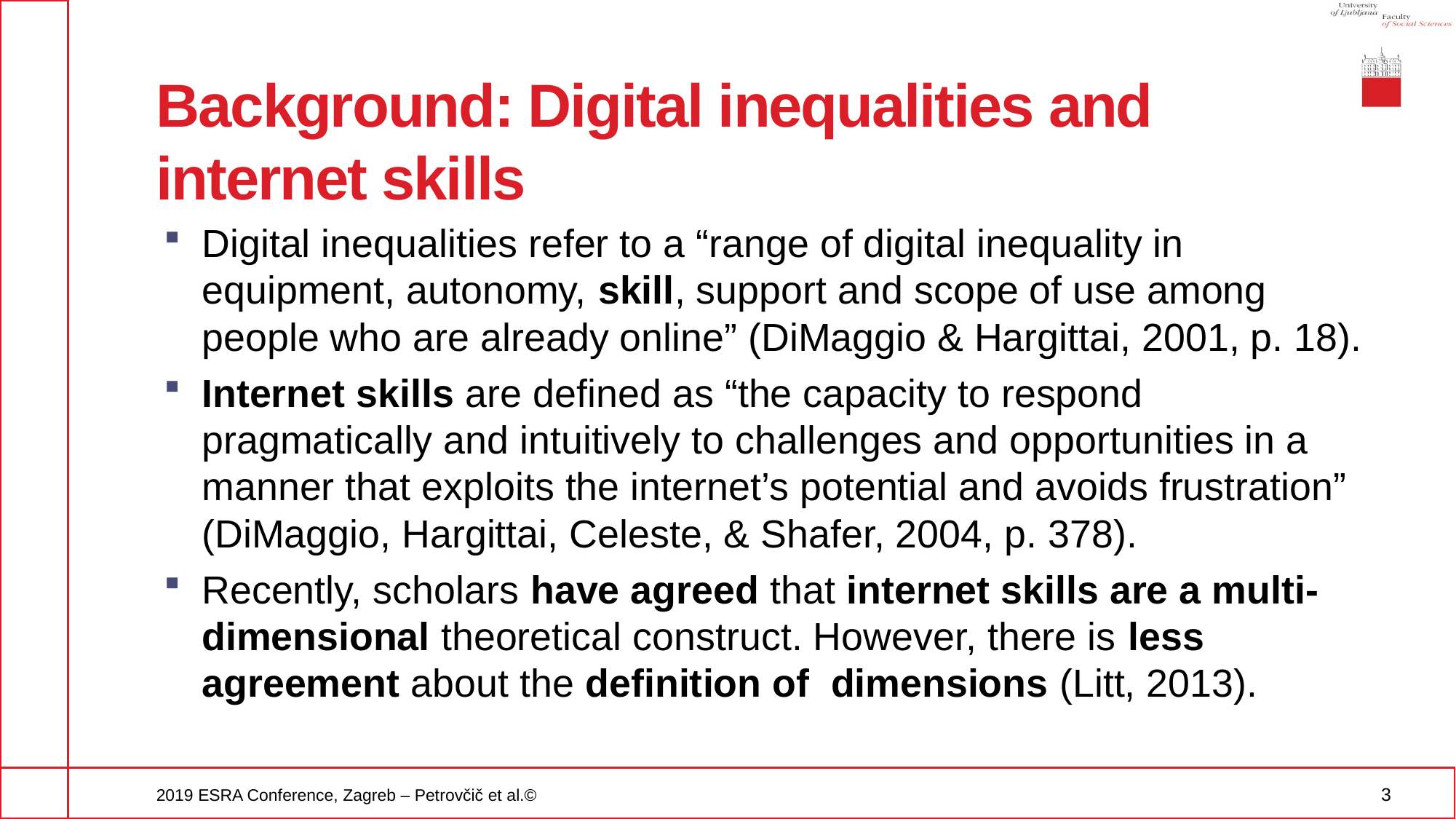

# Background: Digital inequalities and internet skills
Digital inequalities refer to a “range of digital inequality in equipment, autonomy, skill, support and scope of use among people who are already online” (DiMaggio & Hargittai, 2001, p. 18).
Internet skills are defined as “the capacity to respond pragmatically and intuitively to challenges and opportunities in a manner that exploits the internet’s potential and avoids frustration” (DiMaggio, Hargittai, Celeste, & Shafer, 2004, p. 378).
Recently, scholars have agreed that internet skills are a multi-dimensional theoretical construct. However, there is less agreement about the definition of  dimensions (Litt, 2013).
2019 ESRA Conference, Zagreb – Petrovčič et al.©
3